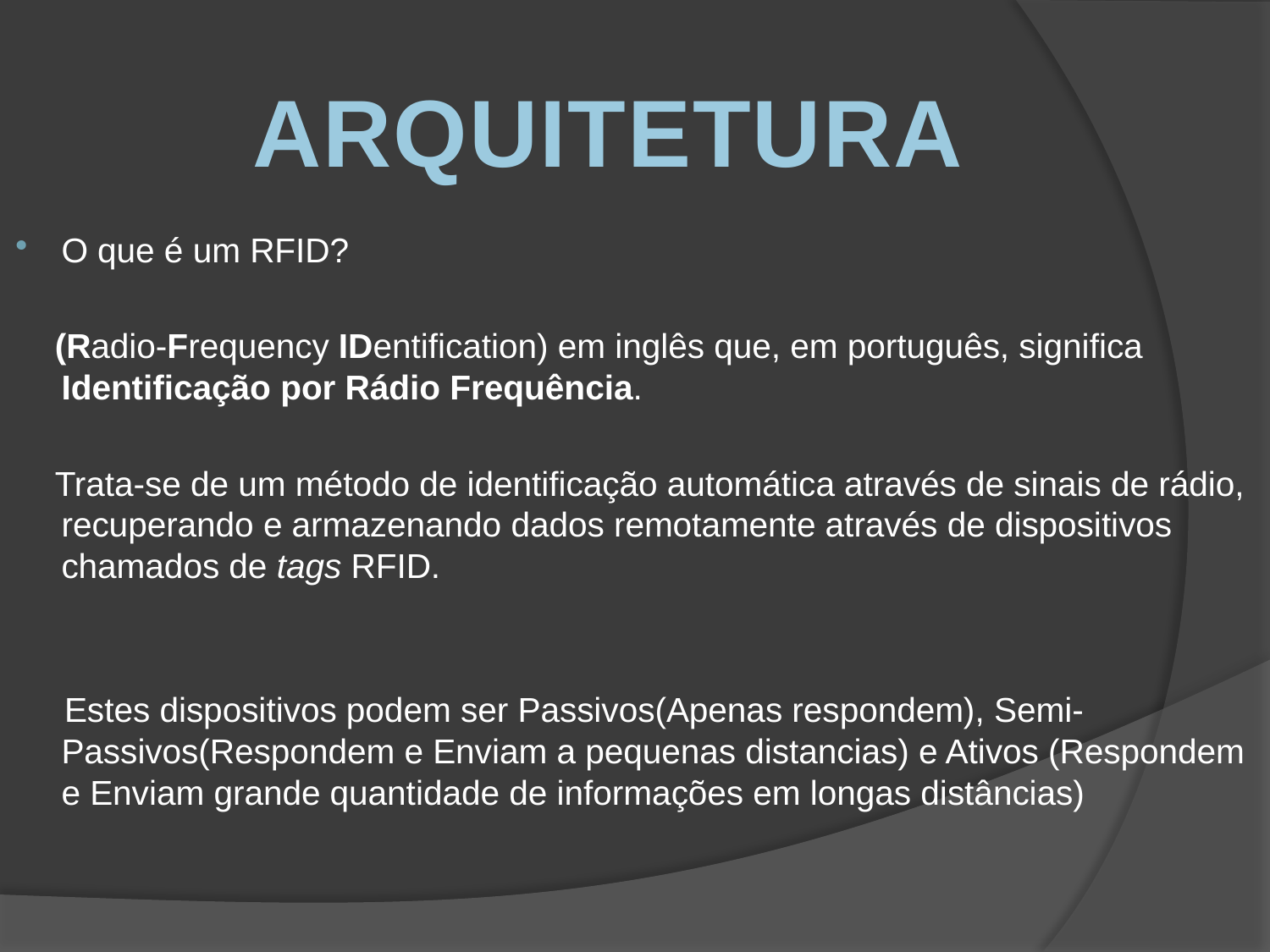

ARQUITETURA
O que é um RFID?

    (Radio-Frequency IDentification) em inglês que, em português, significa Identificação por Rádio Frequência.

    Trata-se de um método de identificação automática através de sinais de rádio, recuperando e armazenando dados remotamente através de dispositivos chamados de tags RFID.

     Estes dispositivos podem ser Passivos(Apenas respondem), Semi-Passivos(Respondem e Enviam a pequenas distancias) e Ativos (Respondem e Enviam grande quantidade de informações em longas distâncias)